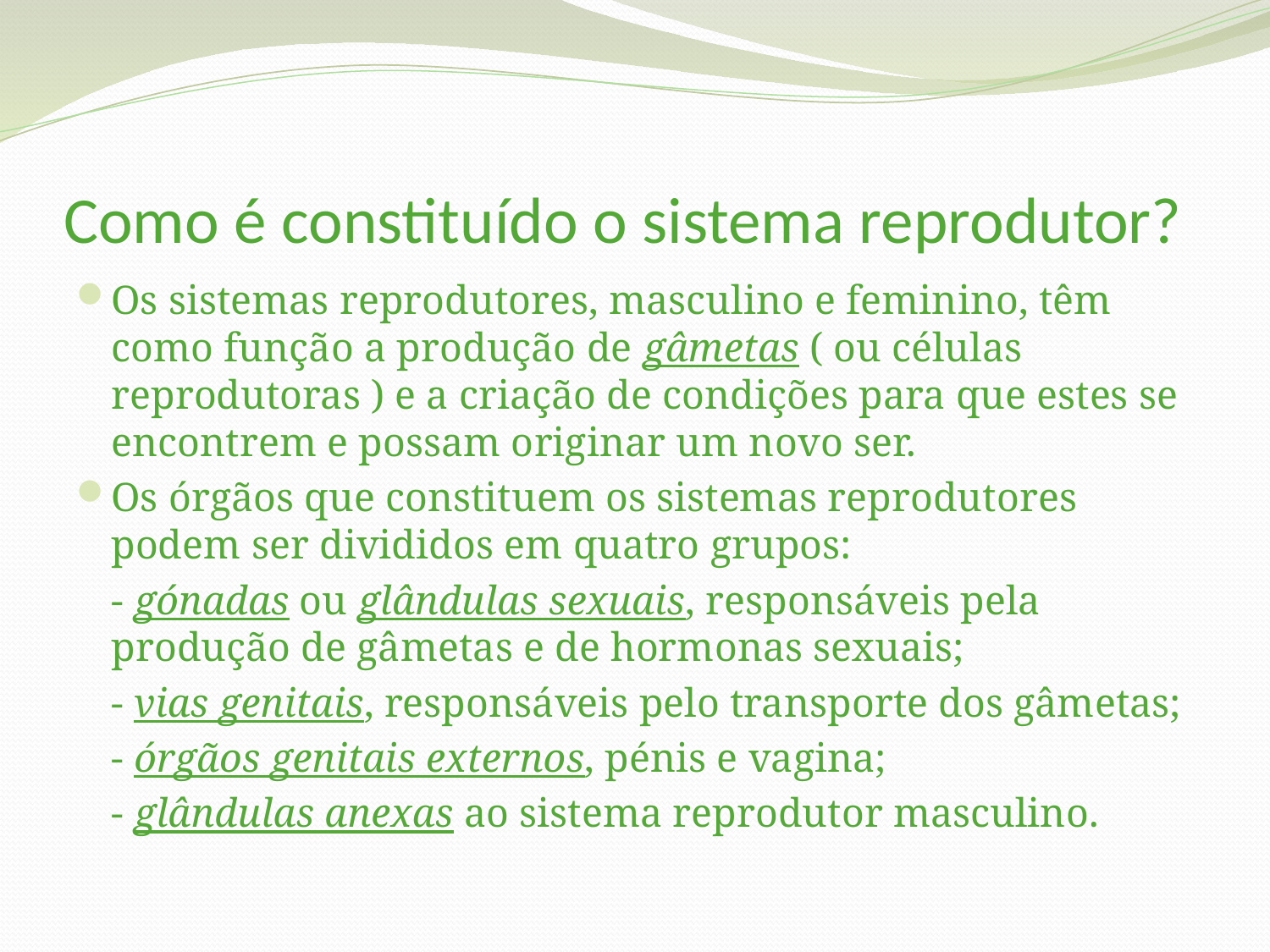

# Como é constituído o sistema reprodutor?
Os sistemas reprodutores, masculino e feminino, têm como função a produção de gâmetas ( ou células reprodutoras ) e a criação de condições para que estes se encontrem e possam originar um novo ser.
Os órgãos que constituem os sistemas reprodutores podem ser divididos em quatro grupos:
		- gónadas ou glândulas sexuais, responsáveis pela produção de gâmetas e de hormonas sexuais;
		- vias genitais, responsáveis pelo transporte dos gâmetas;
		- órgãos genitais externos, pénis e vagina;
		- glândulas anexas ao sistema reprodutor masculino.